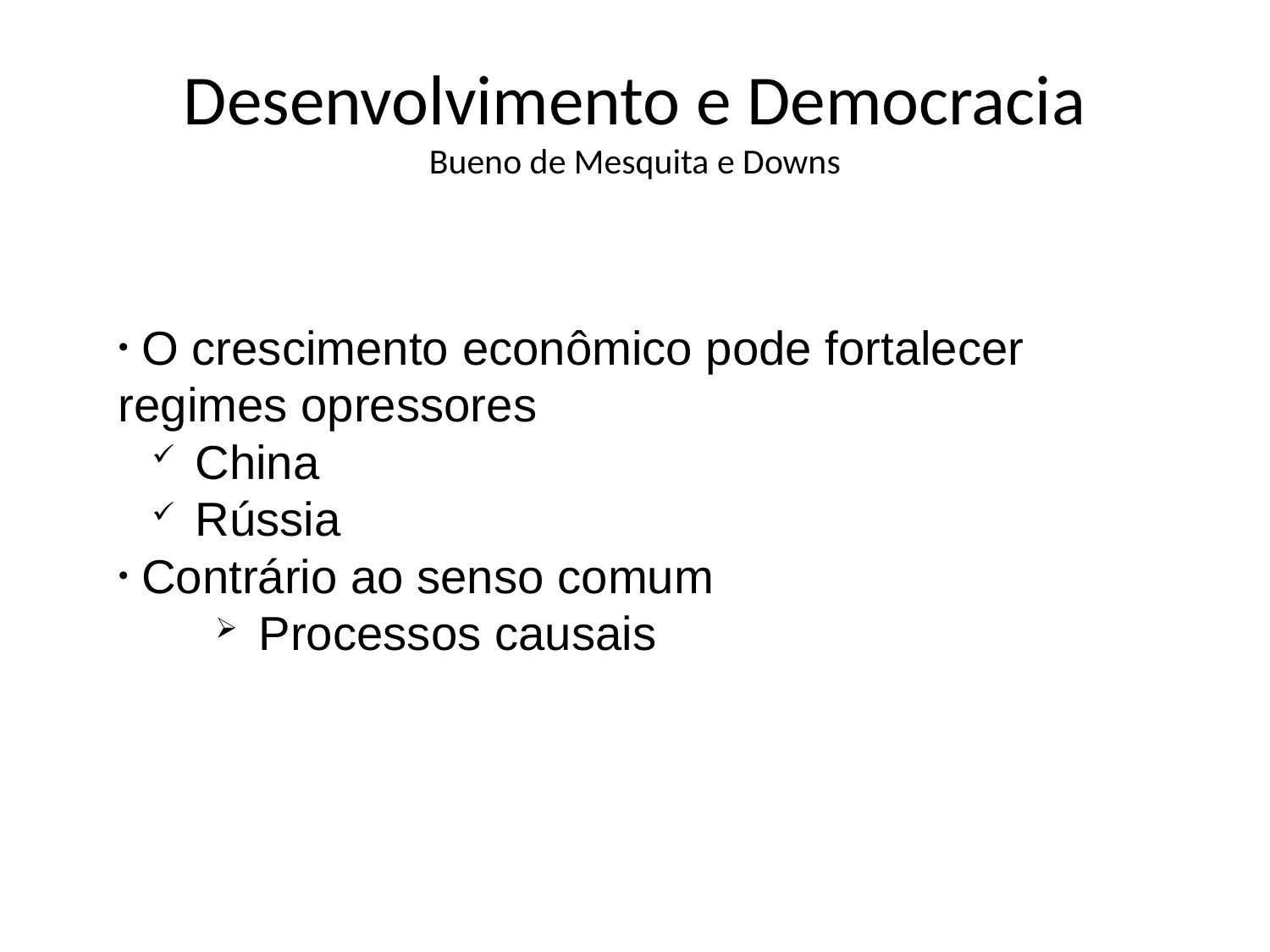

# Desenvolvimento e Democracia Bueno de Mesquita e Downs

 O crescimento econômico pode fortalecer regimes opressores
 China
 Rússia
 Contrário ao senso comum
 Processos causais